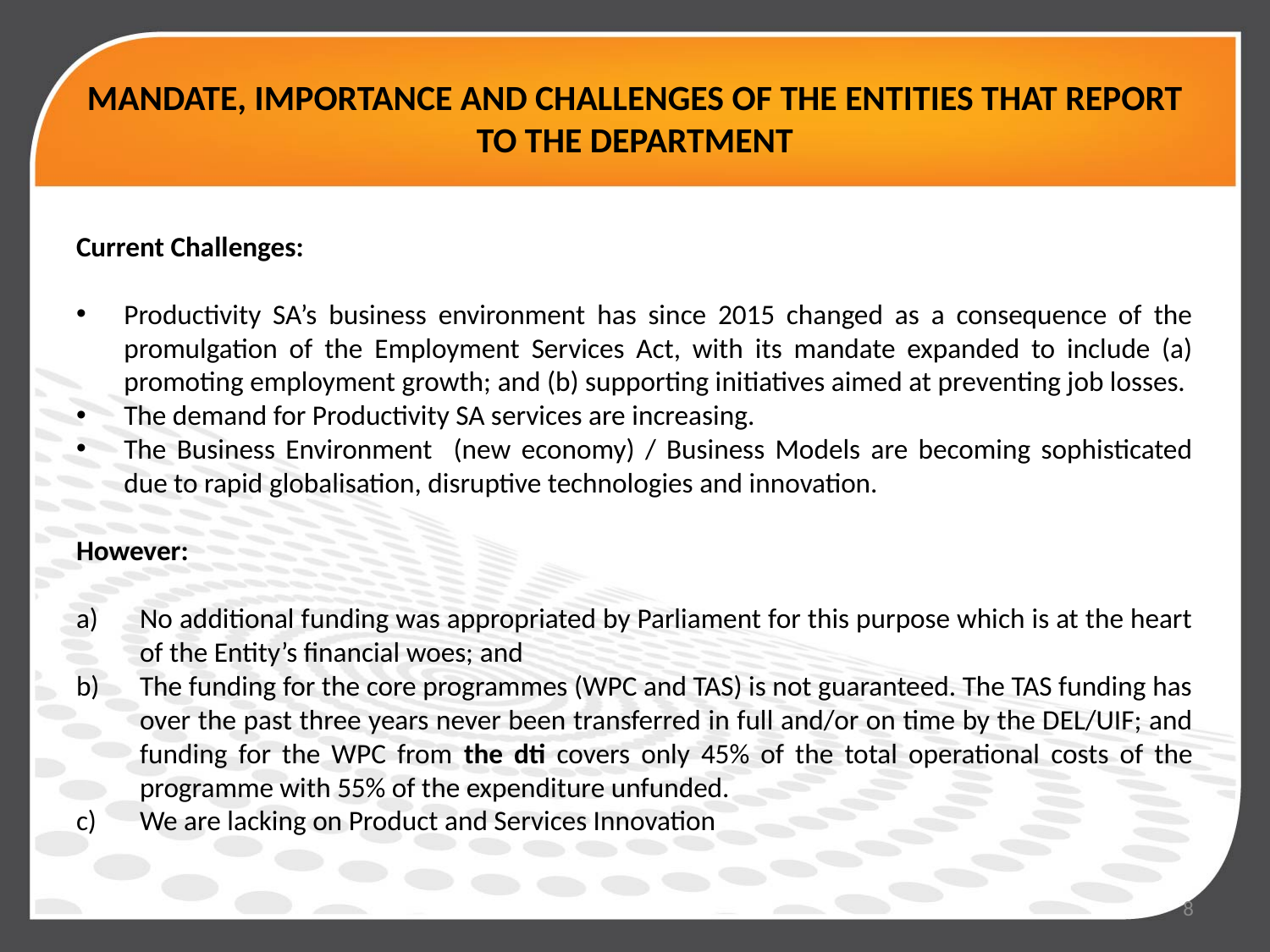

# MANDATE, IMPORTANCE AND CHALLENGES OF THE ENTITIES THAT REPORT TO THE DEPARTMENT
Current Challenges:

Productivity SA’s business environment has since 2015 changed as a consequence of the promulgation of the Employment Services Act, with its mandate expanded to include (a) promoting employment growth; and (b) supporting initiatives aimed at preventing job losses.
The demand for Productivity SA services are increasing.
The Business Environment  (new economy) / Business Models are becoming sophisticated due to rapid globalisation, disruptive technologies and innovation.

However:

No additional funding was appropriated by Parliament for this purpose which is at the heart of the Entity’s financial woes; and
The funding for the core programmes (WPC and TAS) is not guaranteed. The TAS funding has over the past three years never been transferred in full and/or on time by the DEL/UIF; and funding for the WPC from the dti covers only 45% of the total operational costs of the programme with 55% of the expenditure unfunded.
We are lacking on Product and Services Innovation
8